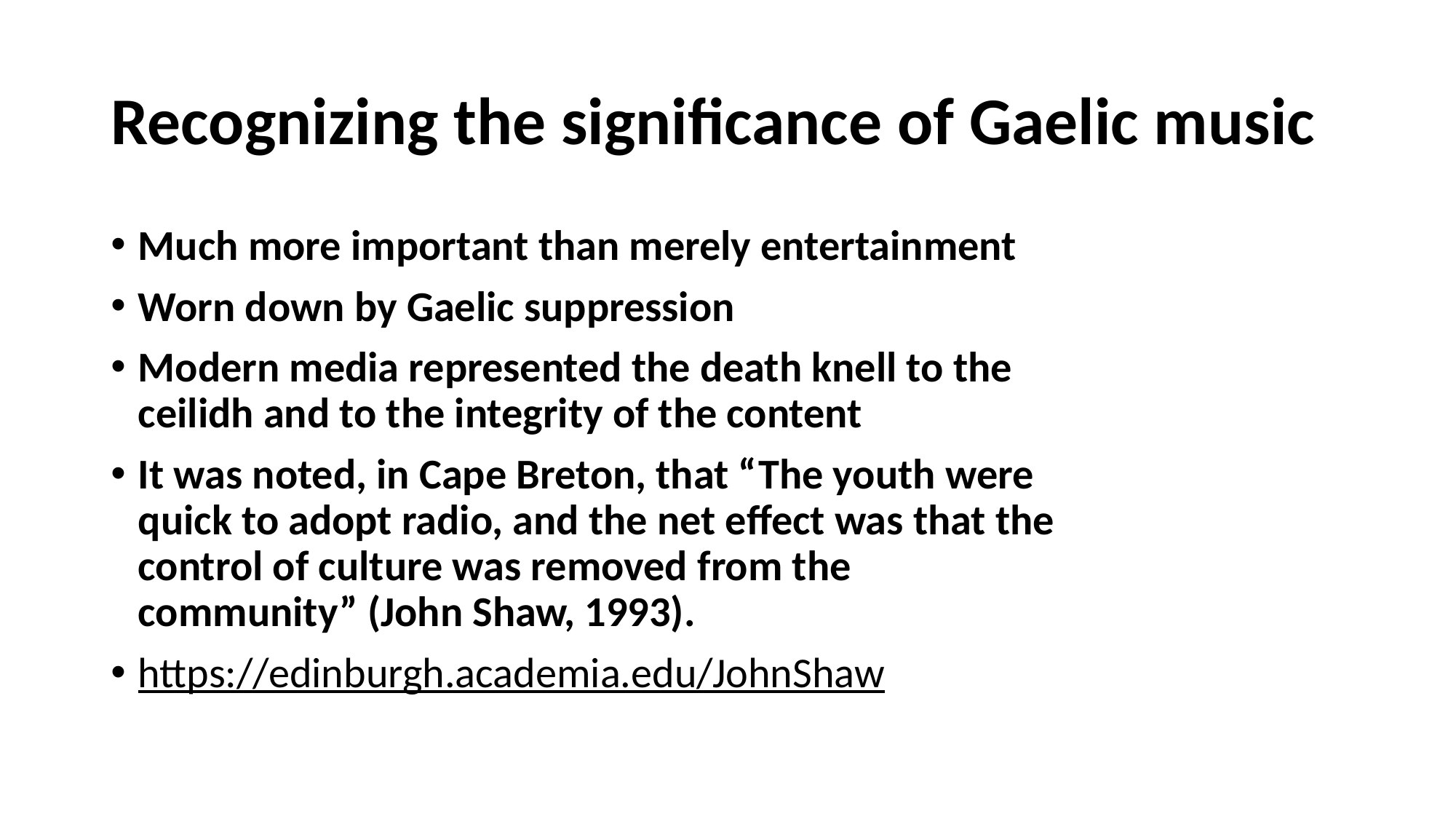

# Recognizing the significance of Gaelic music
Much more important than merely entertainment
Worn down by Gaelic suppression
Modern media represented the death knell to the ceilidh and to the integrity of the content
It was noted, in Cape Breton, that “The youth were quick to adopt radio, and the net effect was that the control of culture was removed from the community” (John Shaw, 1993).
https://edinburgh.academia.edu/JohnShaw